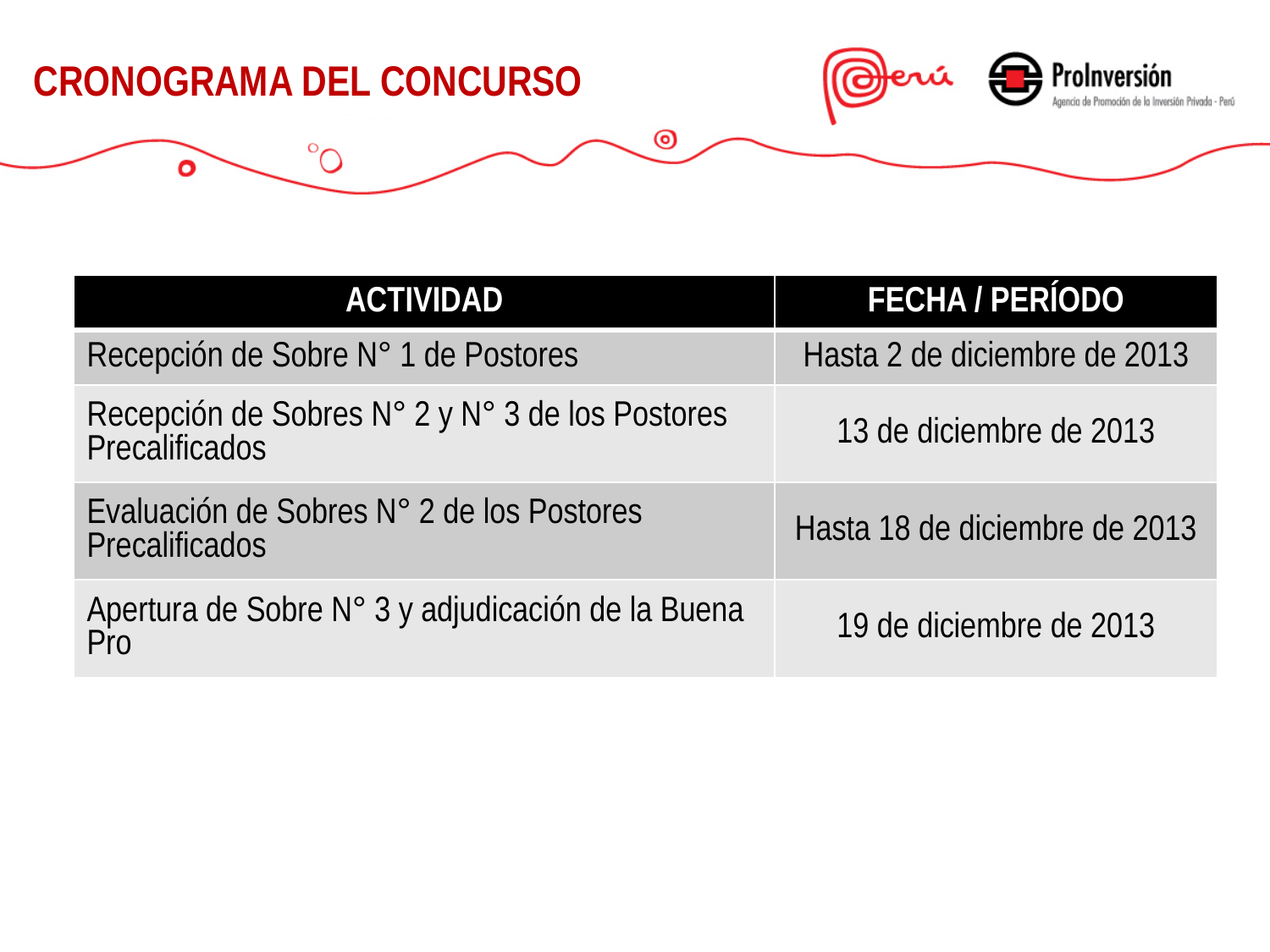

CRONOGRAMA DEL CONCURSO
| ACTIVIDAD | FECHA / PERÍODO |
| --- | --- |
| Recepción de Sobre N° 1 de Postores | Hasta 2 de diciembre de 2013 |
| Recepción de Sobres N° 2 y N° 3 de los Postores Precalificados | 13 de diciembre de 2013 |
| Evaluación de Sobres N° 2 de los Postores Precalificados | Hasta 18 de diciembre de 2013 |
| Apertura de Sobre N° 3 y adjudicación de la Buena Pro | 19 de diciembre de 2013 |